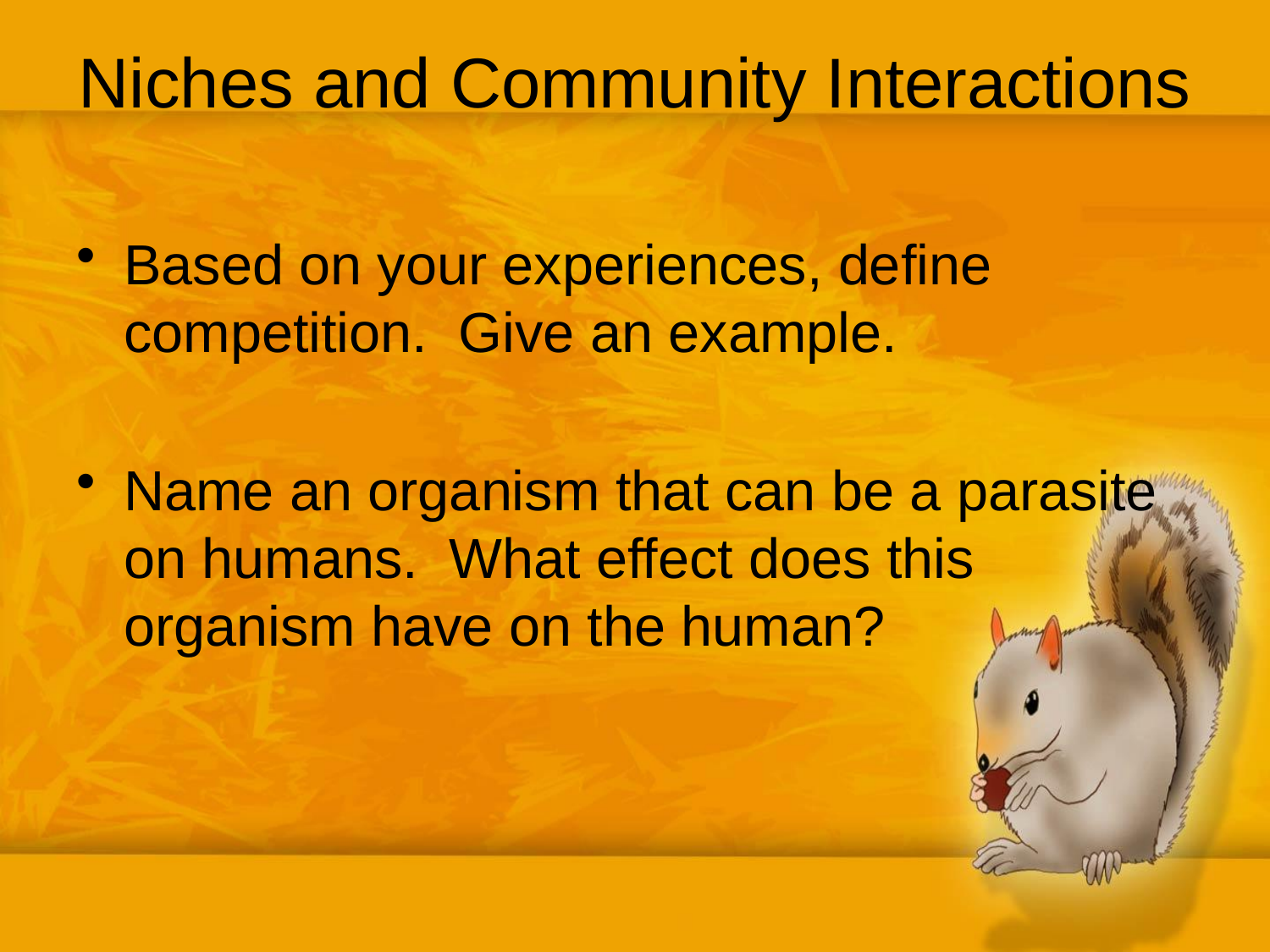

# Niches and Community Interactions
Based on your experiences, define competition.  Give an example.

Name an organism that can be a parasite on humans.  What effect does this organism have on the human?